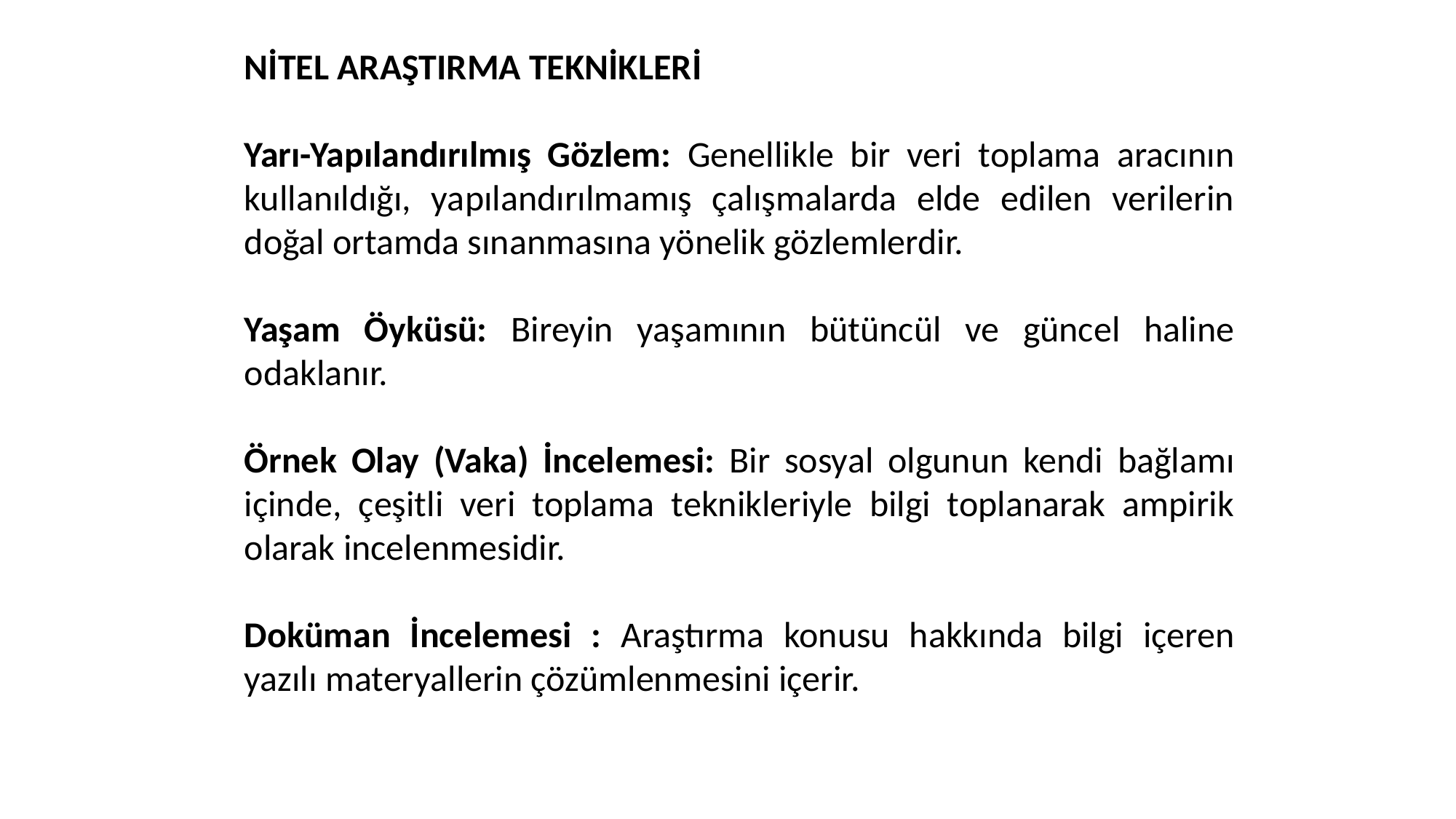

NİTEL ARAŞTIRMA TEKNİKLERİ

Yarı-Yapılandırılmış Gözlem: Genellikle bir veri toplama aracının kullanıldığı, yapılandırılmamış çalışmalarda elde edilen verilerin doğal ortamda sınanmasına yönelik gözlemlerdir.

Yaşam Öyküsü: Bireyin yaşamının bütüncül ve güncel haline odaklanır.

Örnek Olay (Vaka) İncelemesi: Bir sosyal olgunun kendi bağlamı içinde, çeşitli veri toplama teknikleriyle bilgi toplanarak ampirik olarak incelenmesidir.

Doküman İncelemesi : Araştırma konusu hakkında bilgi içeren yazılı materyallerin çözümlenmesini içerir.